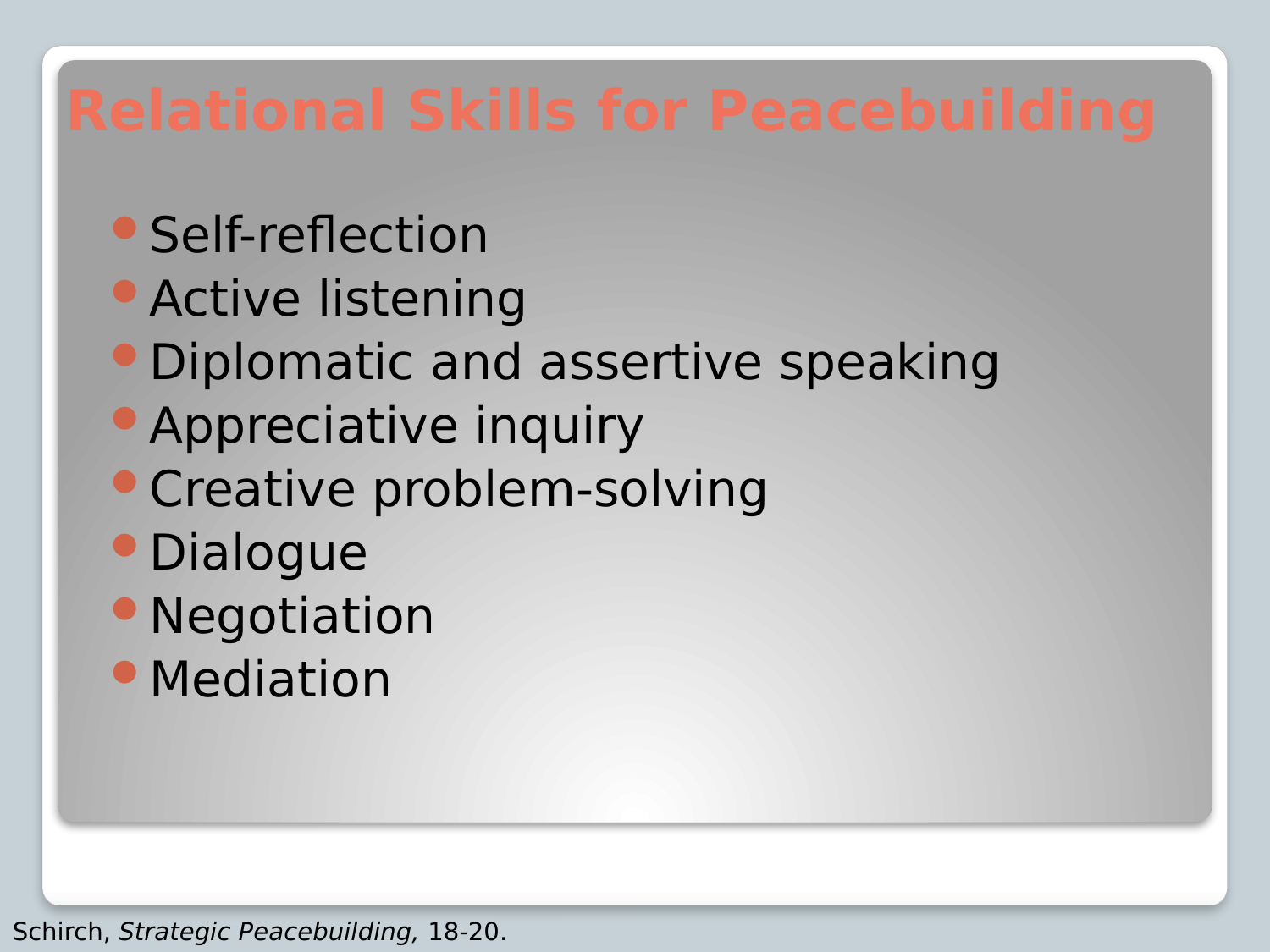

# Relational Skills for Peacebuilding
Self-reflection
Active listening
Diplomatic and assertive speaking
Appreciative inquiry
Creative problem-solving
Dialogue
Negotiation
Mediation

Schirch, Strategic Peacebuilding, 18-20.